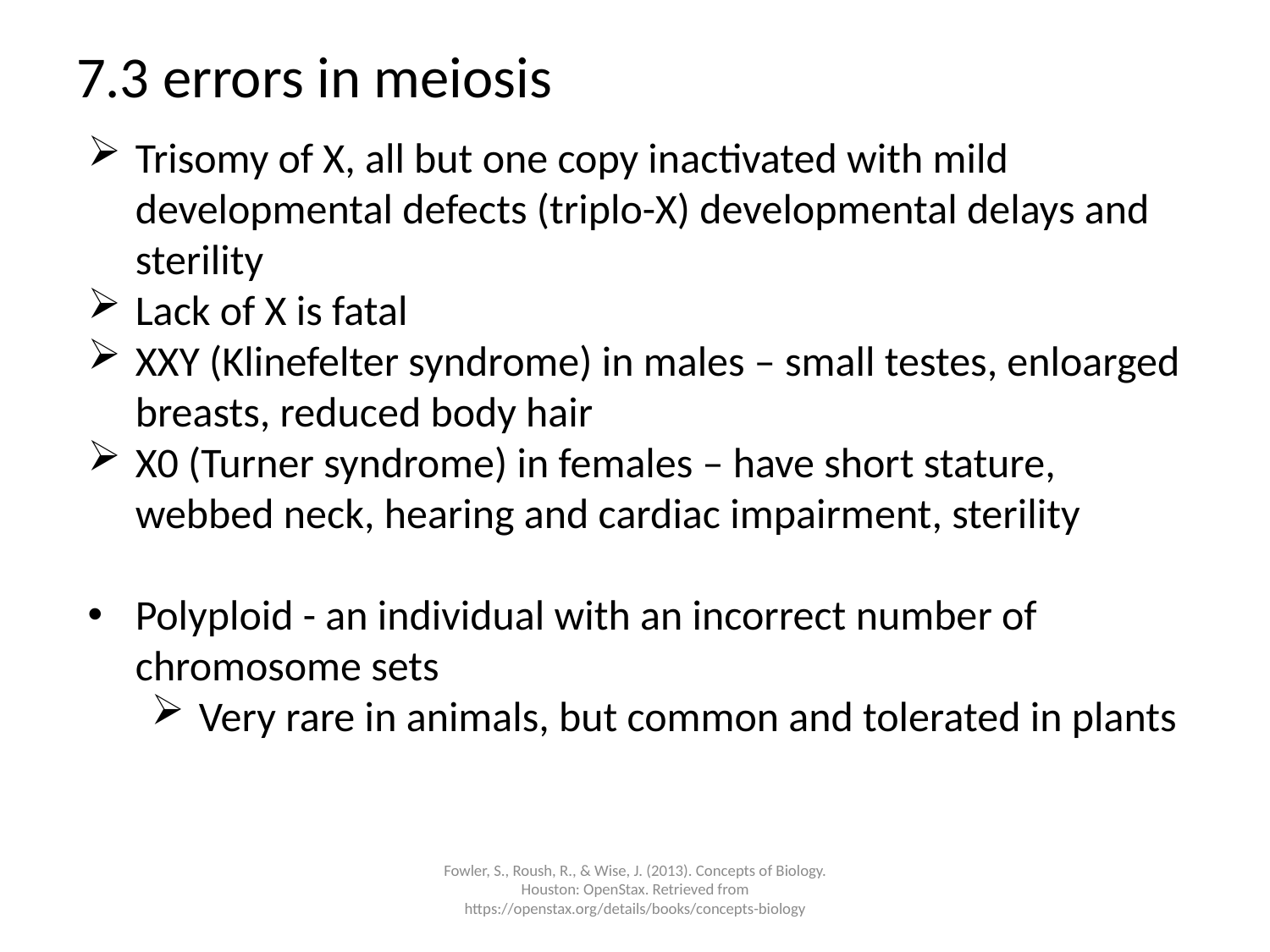

# 7.3 errors in meiosis
Trisomy of X, all but one copy inactivated with mild developmental defects (triplo-X) developmental delays and sterility
Lack of X is fatal
XXY (Klinefelter syndrome) in males – small testes, enloarged breasts, reduced body hair
X0 (Turner syndrome) in females – have short stature, webbed neck, hearing and cardiac impairment, sterility

Polyploid - an individual with an incorrect number of chromosome sets
Very rare in animals, but common and tolerated in plants

Fowler, S., Roush, R., & Wise, J. (2013). Concepts of Biology. Houston: OpenStax. Retrieved from https://openstax.org/details/books/concepts-biology